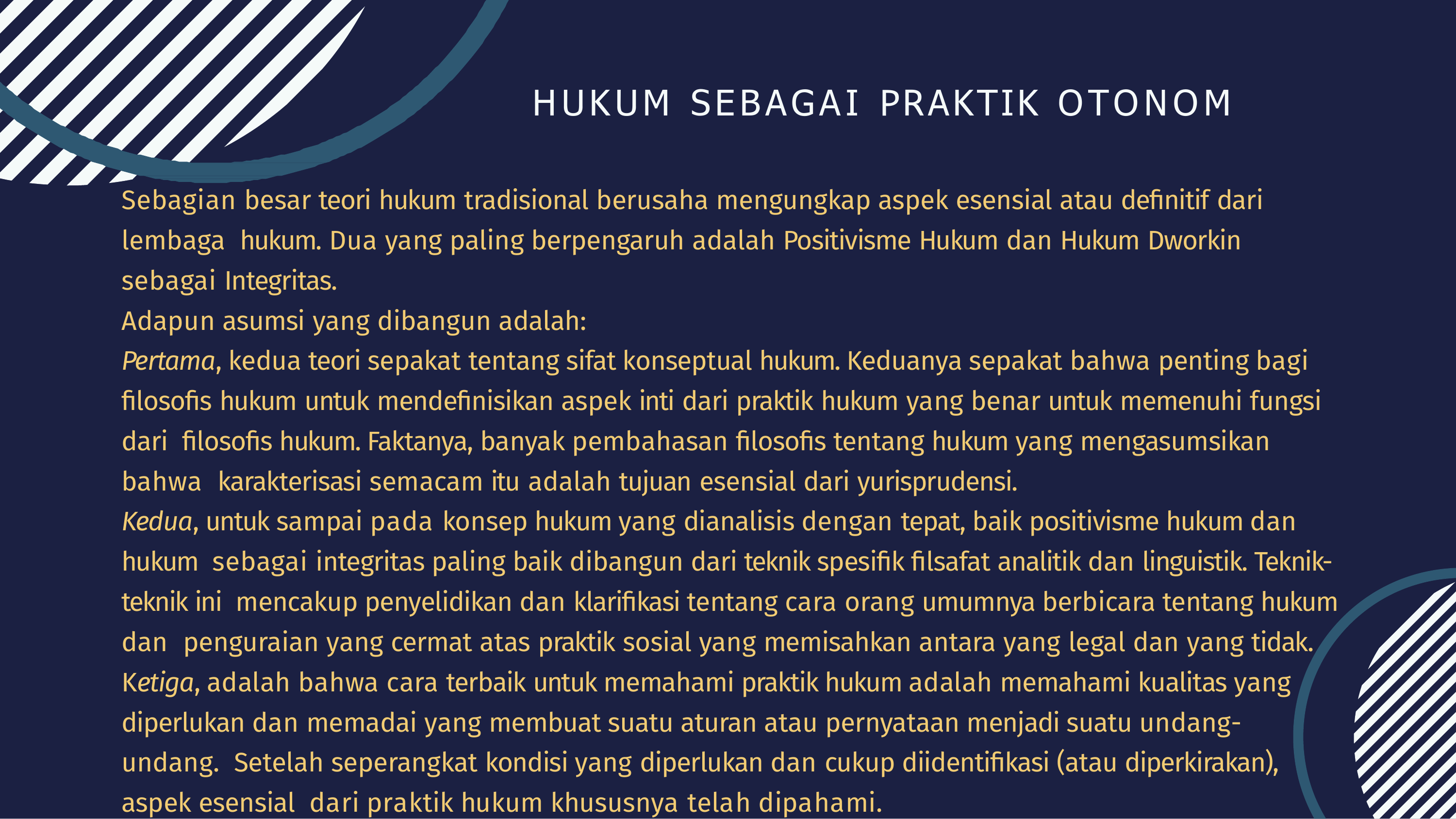

# HUKUM SEBAGAI PRAKTIK OTONOM
Sebagian besar teori hukum tradisional berusaha mengungkap aspek esensial atau definitif dari lembaga  hukum. Dua yang paling berpengaruh adalah Positivisme Hukum dan Hukum Dworkin sebagai Integritas.
Adapun asumsi yang dibangun adalah:
Pertama, kedua teori sepakat tentang sifat konseptual hukum. Keduanya sepakat bahwa penting bagi  filosofis hukum untuk mendefinisikan aspek inti dari praktik hukum yang benar untuk memenuhi fungsi dari  filosofis hukum. Faktanya, banyak pembahasan filosofis tentang hukum yang mengasumsikan bahwa  karakterisasi semacam itu adalah tujuan esensial dari yurisprudensi.
Kedua, untuk sampai pada konsep hukum yang dianalisis dengan tepat, baik positivisme hukum dan hukum  sebagai integritas paling baik dibangun dari teknik spesifik filsafat analitik dan linguistik. Teknik-teknik ini  mencakup penyelidikan dan klarifikasi tentang cara orang umumnya berbicara tentang hukum dan  penguraian yang cermat atas praktik sosial yang memisahkan antara yang legal dan yang tidak.
Ketiga, adalah bahwa cara terbaik untuk memahami praktik hukum adalah memahami kualitas yang  diperlukan dan memadai yang membuat suatu aturan atau pernyataan menjadi suatu undang-undang.  Setelah seperangkat kondisi yang diperlukan dan cukup diidentifikasi (atau diperkirakan), aspek esensial  dari praktik hukum khususnya telah dipahami.